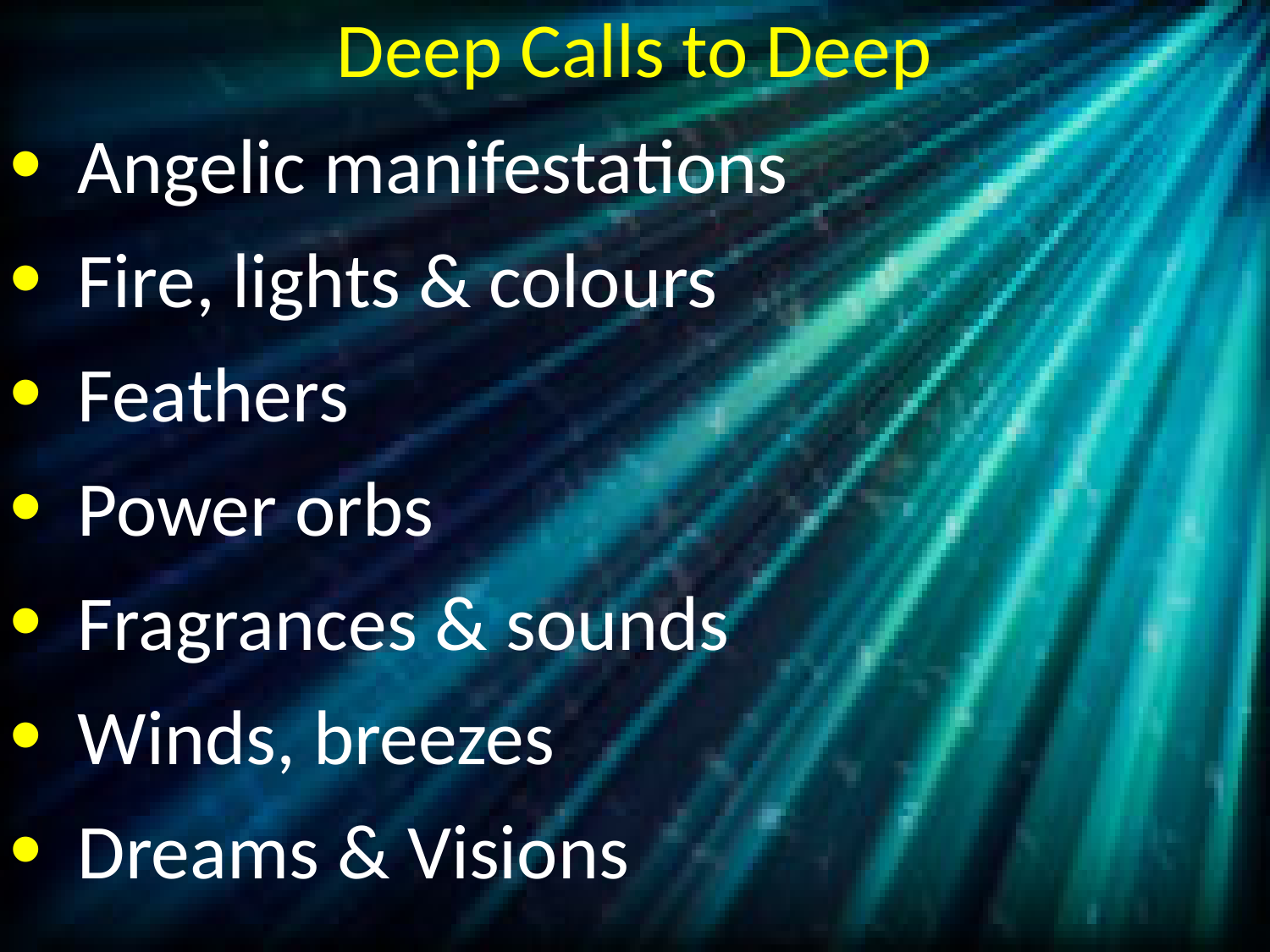

# Deep Calls to Deep
 Angelic manifestations
 Fire, lights & colours
 Feathers
 Power orbs
 Fragrances & sounds
 Winds, breezes
 Dreams & Visions